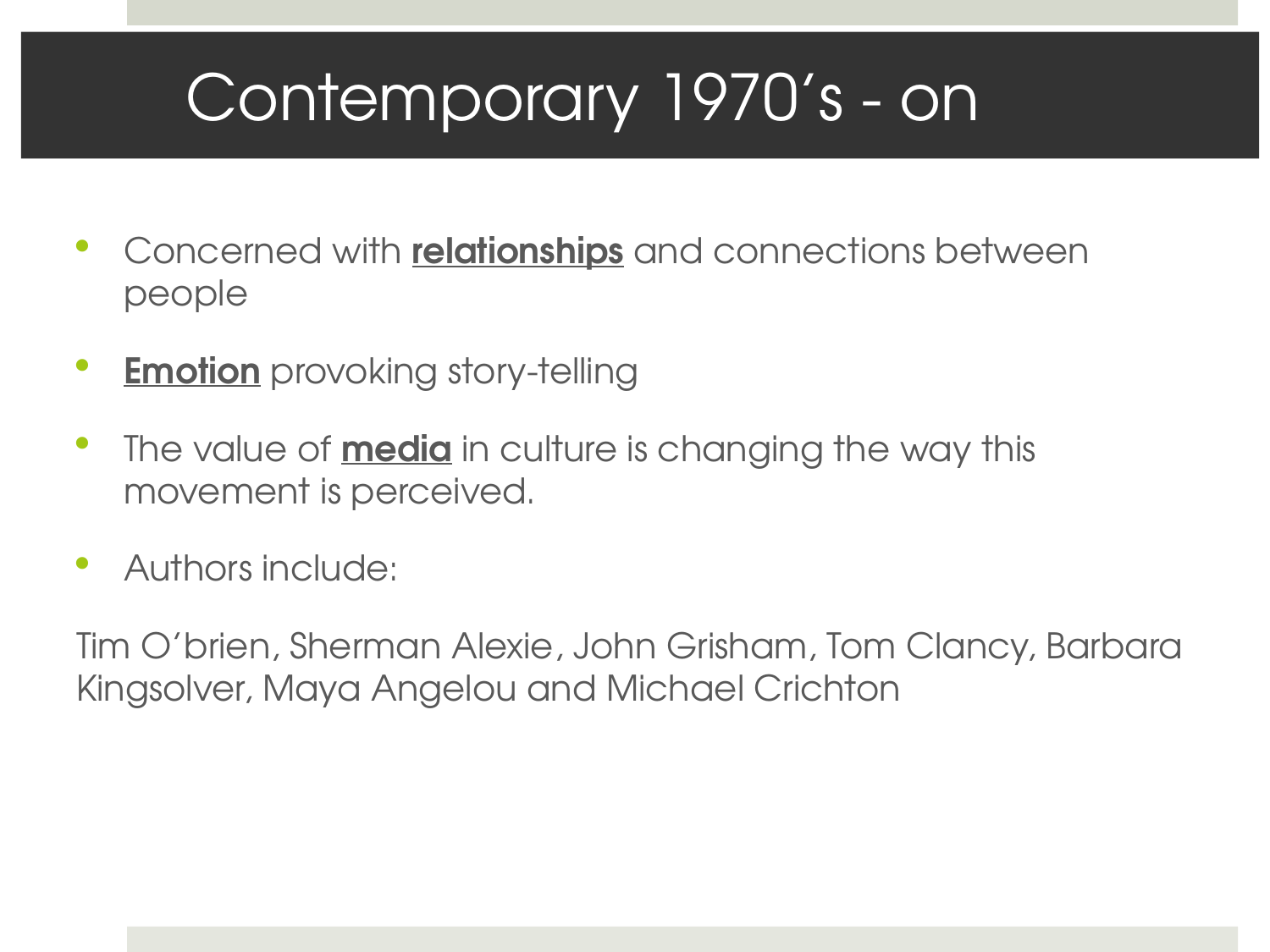

# Contemporary 1970’s - on
Concerned with relationships and connections between people
Emotion provoking story-telling
The value of media in culture is changing the way this movement is perceived.
Authors include:
Tim O’brien, Sherman Alexie, John Grisham, Tom Clancy, Barbara Kingsolver, Maya Angelou and Michael Crichton